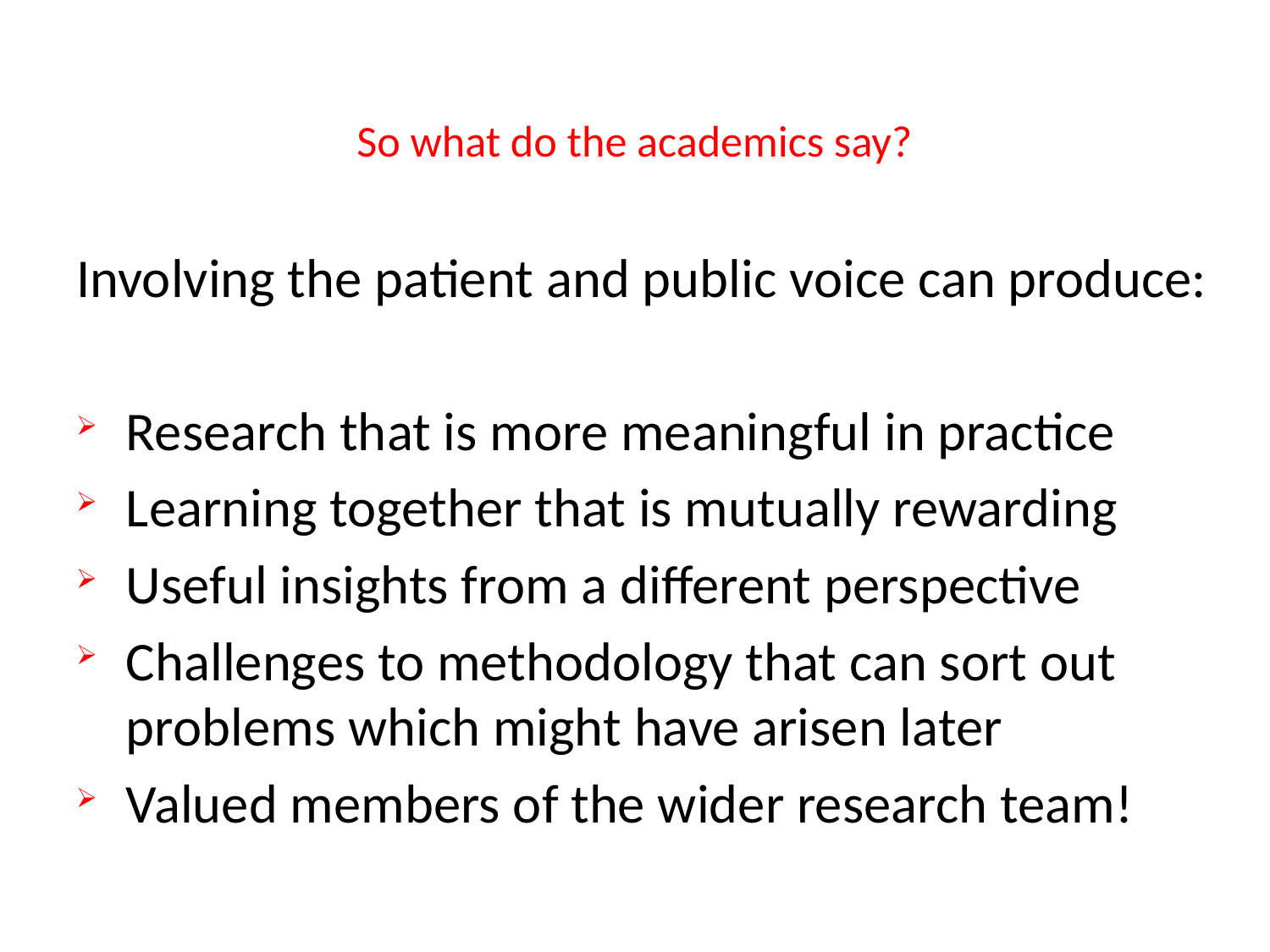

# So what do the academics say?
Involving the patient and public voice can produce:

Research that is more meaningful in practice
Learning together that is mutually rewarding
Useful insights from a different perspective
Challenges to methodology that can sort out problems which might have arisen later
Valued members of the wider research team!